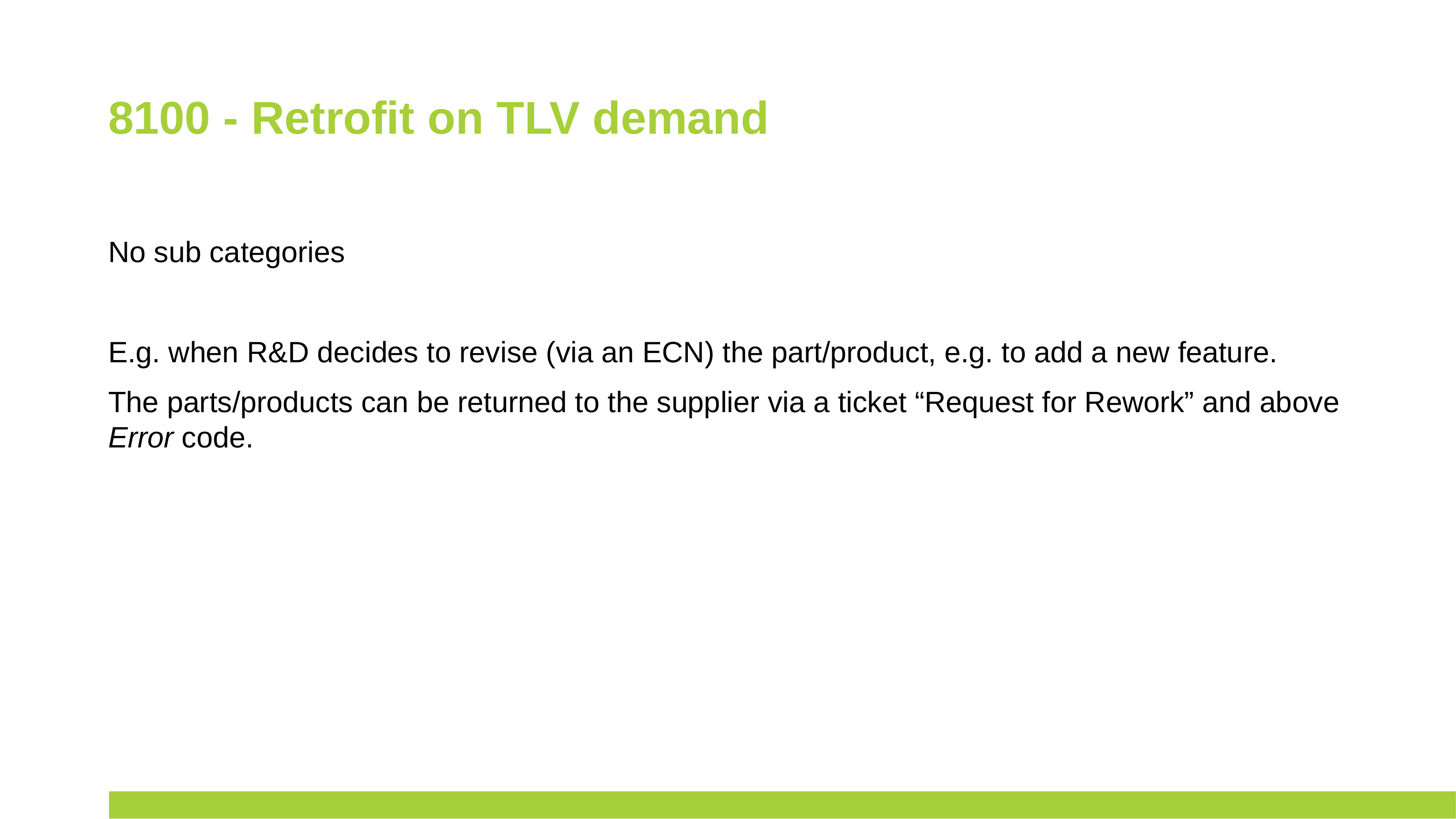

# 8100 - Retrofit on TLV demand
No sub categories

E.g. when R&D decides to revise (via an ECN) the part/product, e.g. to add a new feature.
The parts/products can be returned to the supplier via a ticket “Request for Rework” and above Error code.